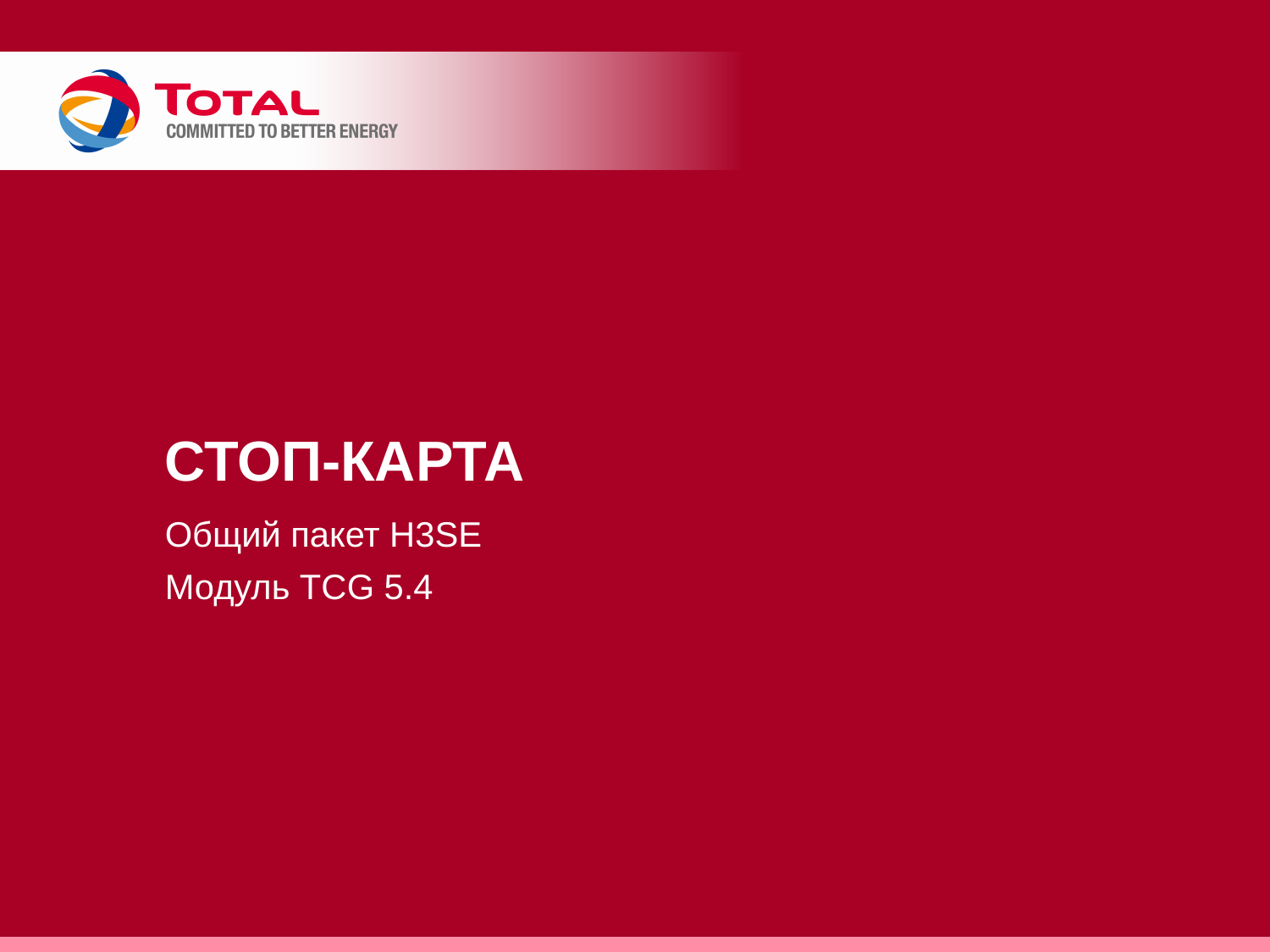

# Стоп-карта

Общий пакет H3SE
Модуль TCG 5.4